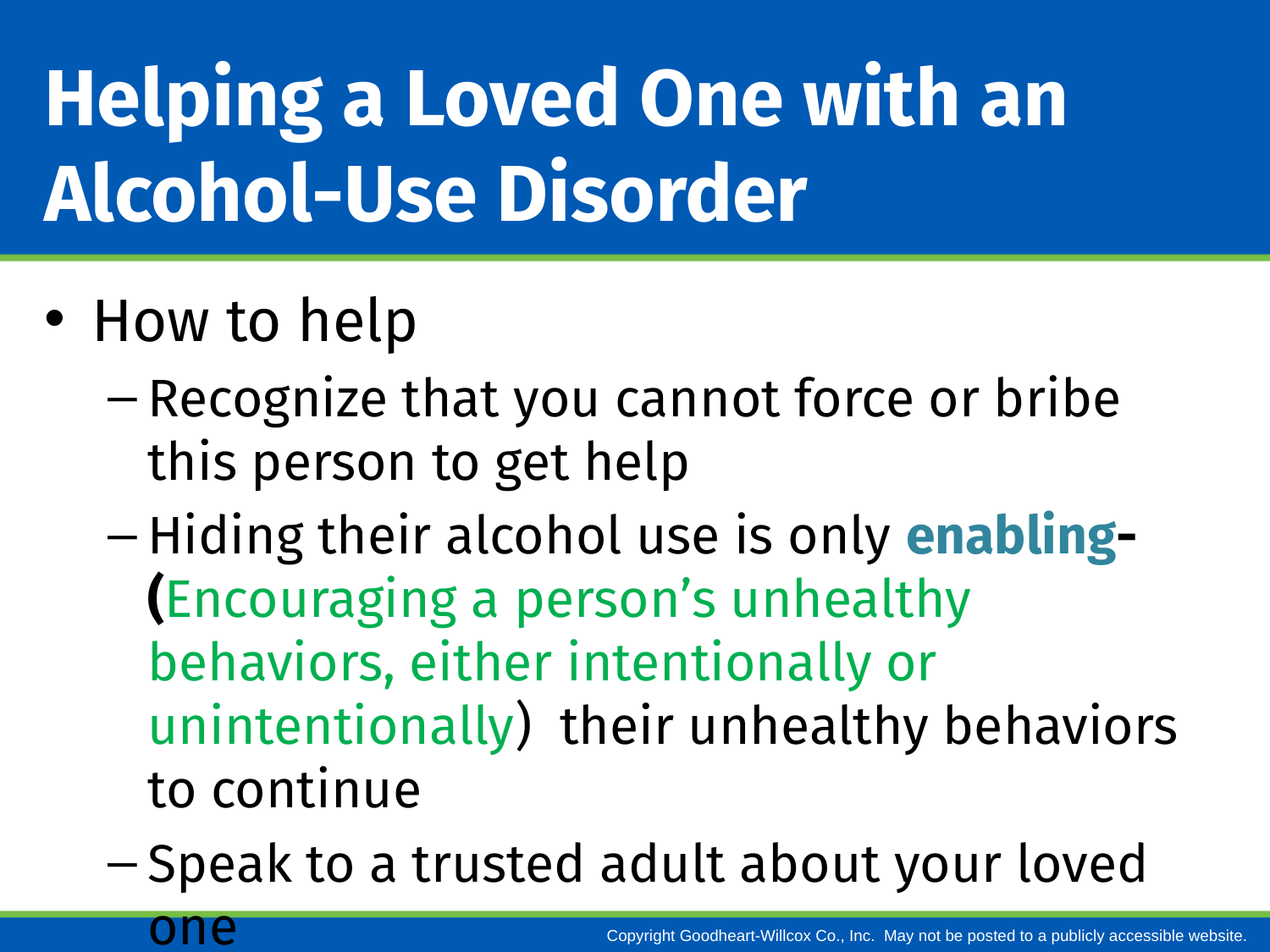

# Helping a Loved One with an Alcohol-Use Disorder
How to help
Recognize that you cannot force or bribe this person to get help
Hiding their alcohol use is only enabling- (Encouraging a person’s unhealthy behaviors, either intentionally or unintentionally)  their unhealthy behaviors to continue
Speak to a trusted adult about your loved one